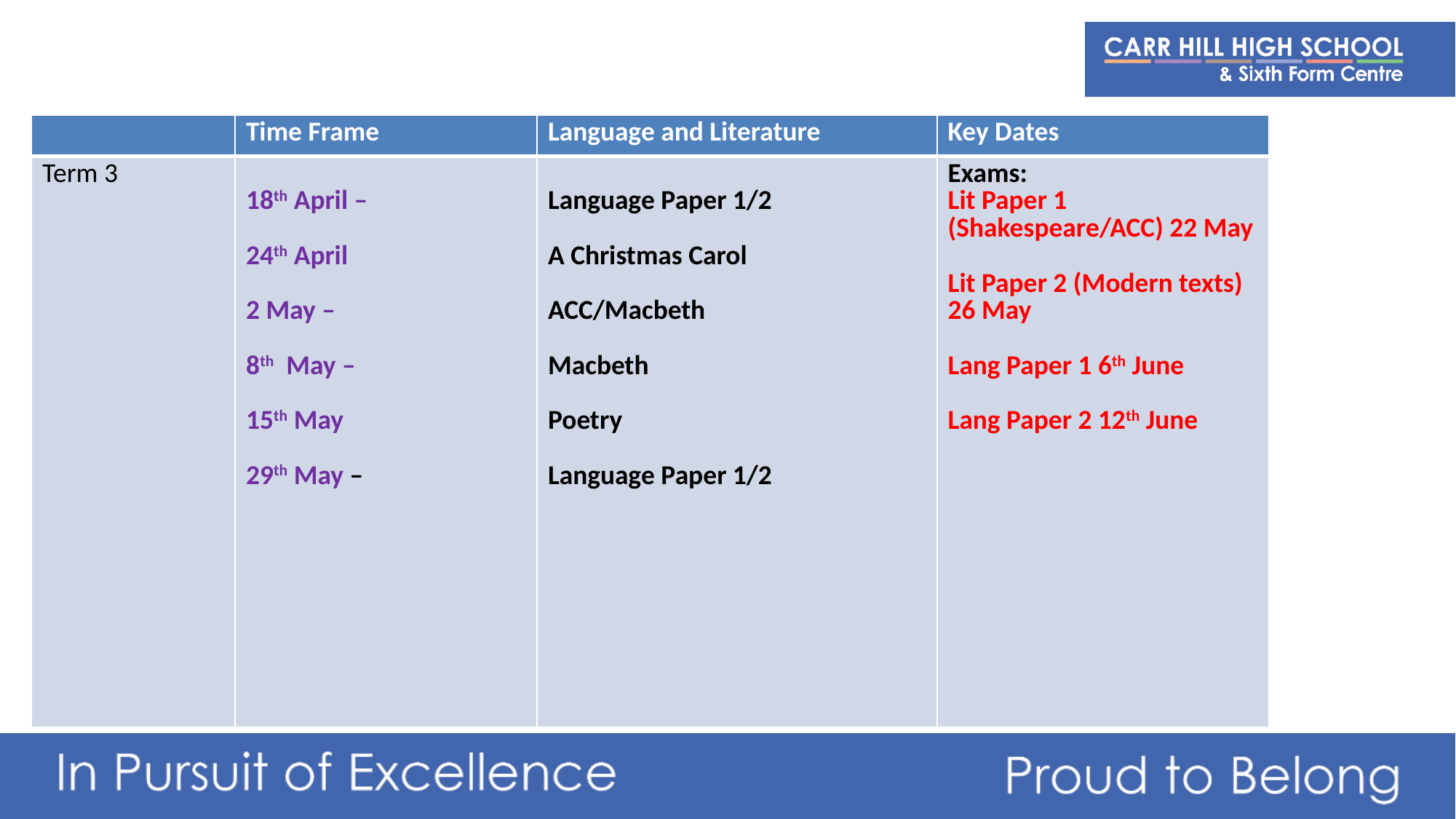

|  | Time Frame | Language and Literature | Key Dates |
| --- | --- | --- | --- |
| Term 3 | 18th April – 24th April 2 May – 8th May – 15th May 29th May – | Language Paper 1/2 A Christmas Carol ACC/Macbeth Macbeth Poetry Language Paper 1/2 | Exams: Lit Paper 1 (Shakespeare/ACC) 22 May Lit Paper 2 (Modern texts) 26 May Lang Paper 1 6th June Lang Paper 2 12th June |